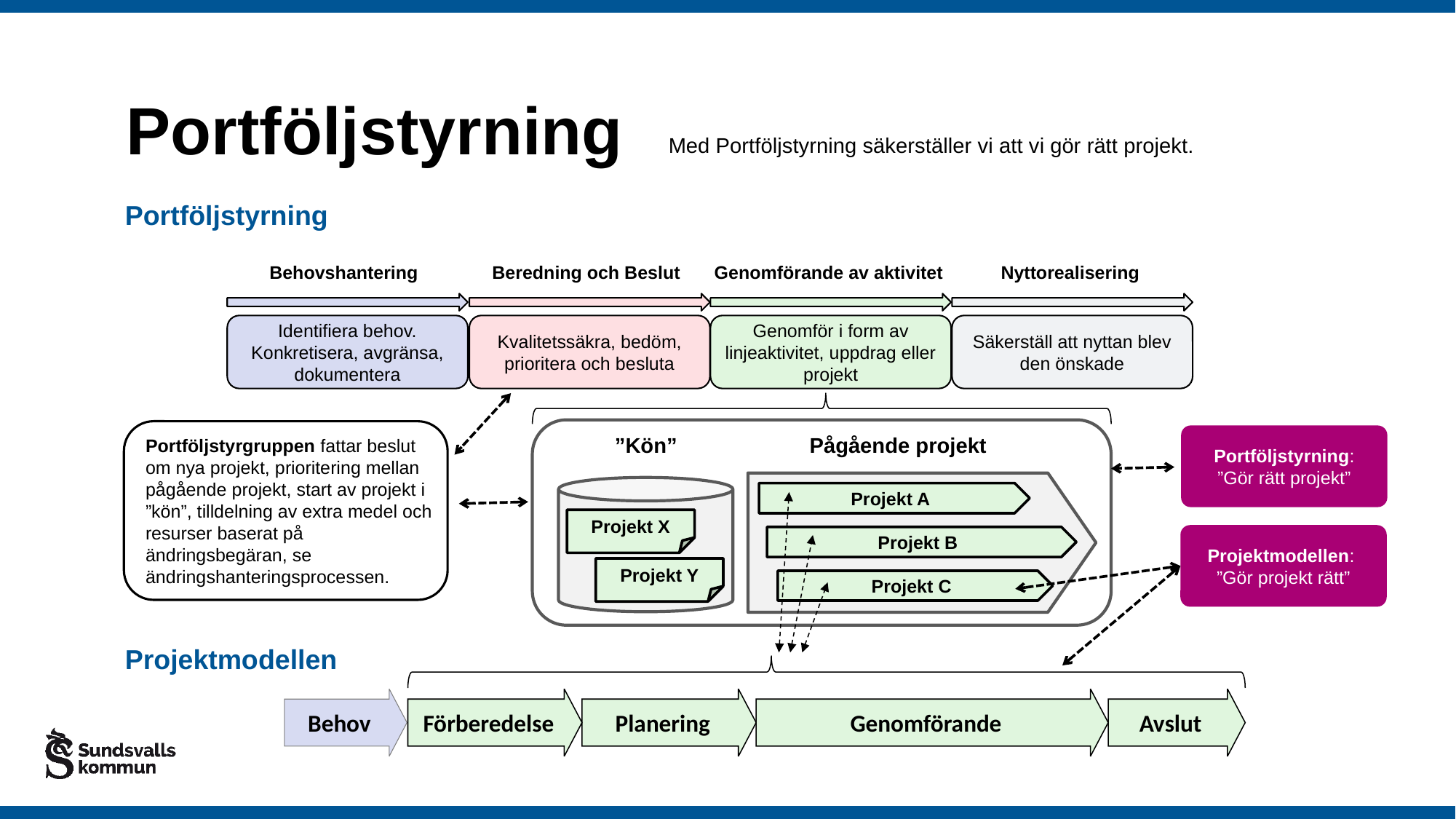

Portföljstyrning

Med Portföljstyrning säkerställer vi att vi gör rätt projekt.
Portföljstyrning

Behovshantering
Beredning och Beslut
Genomförande av aktivitet
Nyttorealisering

Identifiera behov. Konkretisera, avgränsa, dokumentera
Kvalitetssäkra, bedöm, prioritera och besluta
Genomför i form av linjeaktivitet, uppdrag eller projekt
Säkerställ att nyttan blev den önskade

Portföljstyrgruppen fattar beslut om nya projekt, prioritering mellan pågående projekt, start av projekt i ”kön”, tilldelning av extra medel och resurser baserat på ändringsbegäran, se ändringshanteringsprocessen.
Portföljstyrning: ”Gör rätt projekt”
”Kön”
Pågående projekt

Projekt A
Projekt X
Projektmodellen:
”Gör projekt rätt”
Projekt B
Projekt Y
Projekt C
Projektmodellen
Behov
Förberedelse
Planering
Genomförande
Avslut